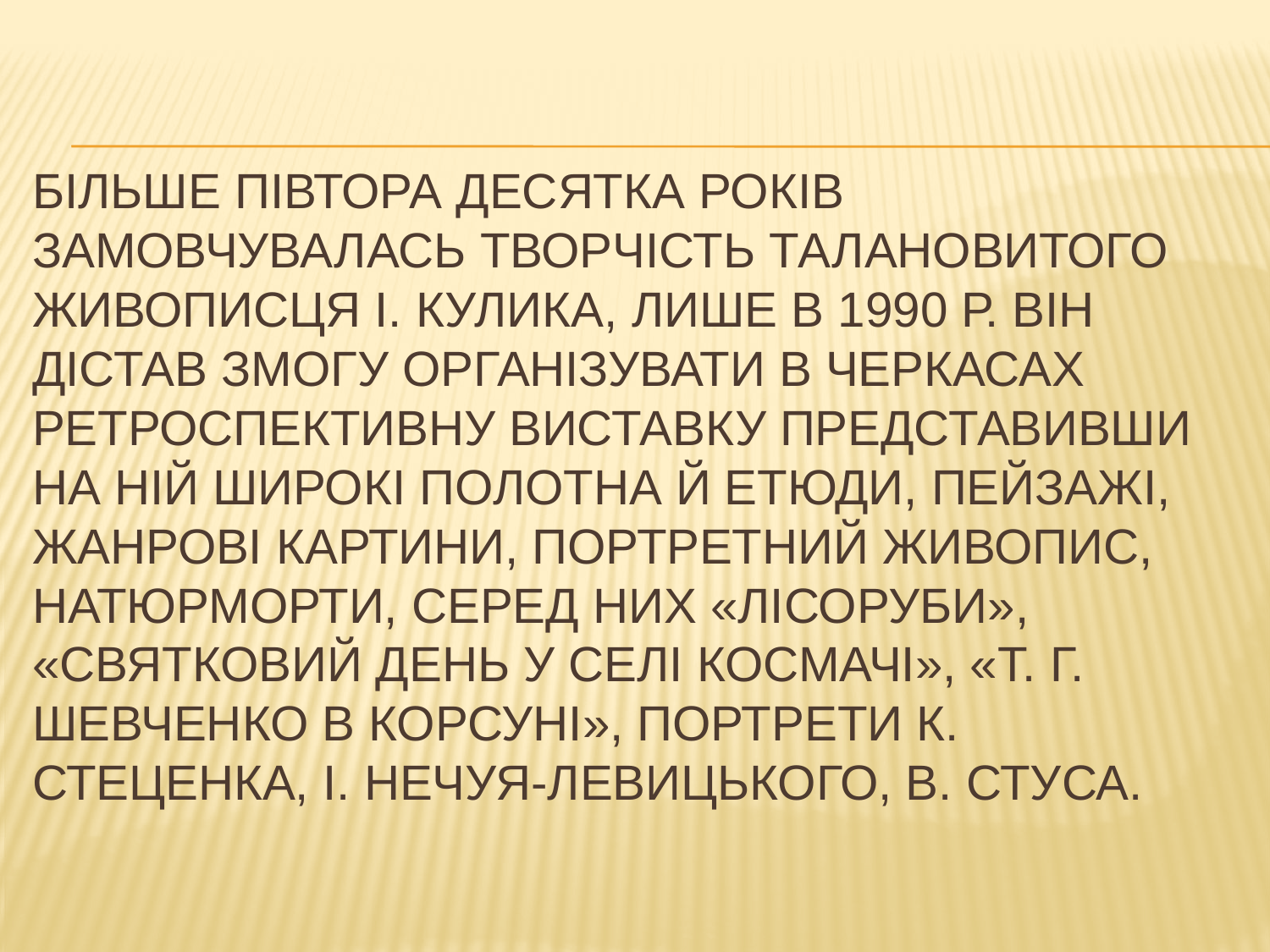

# більше півтора десятка років замовчувалась творчість талановитого живописця І. Кулика, лише в 1990 р. він дістав змогу організувати в Черкасах ретроспективну виставку представивши на ній широкі полотна й етюди, пейзажі, жанрові картини, портретний живопис, натюрморти, серед них «Лісоруби», «Святковий день у селі Космачі», «Т. Г. Шевченко в Корсуні», портрети К. Стеценка, І. Нечуя-Левицького, В. Стуса.